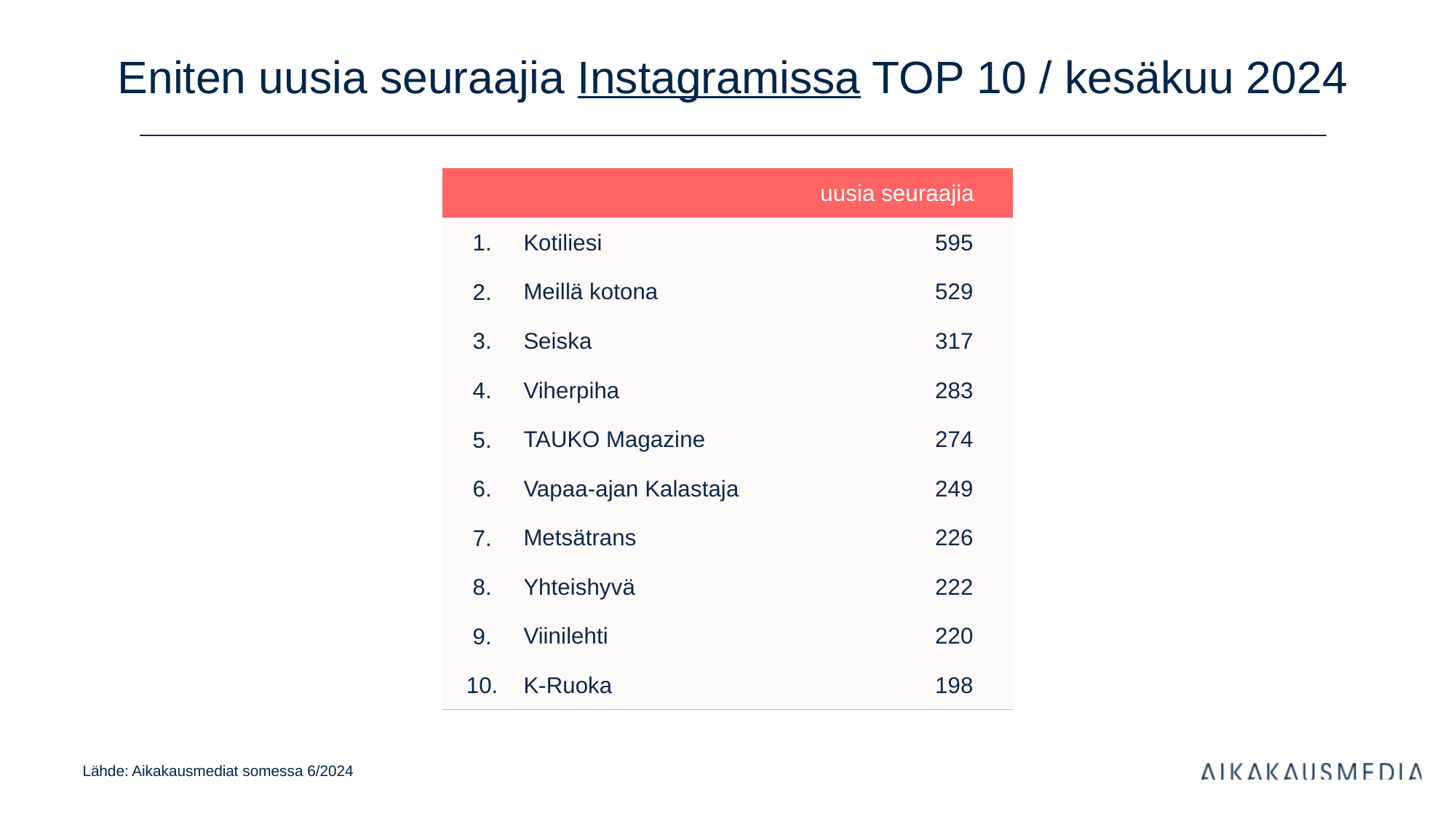

# Eniten uusia seuraajia Instagramissa TOP 10 / kesäkuu 2024
| uusia seuraajia |  | kanavan tilaajia |  |
| --- | --- | --- | --- |
| 1. | Kotiliesi | 595 |  |
| 2. | Meillä kotona | 529 |  |
| 3. | Seiska | 317 |  |
| 4. | Viherpiha | 283 |  |
| 5. | TAUKO Magazine | 274 |  |
| 6. | Vapaa-ajan Kalastaja | 249 |  |
| 7. | Metsätrans | 226 |  |
| 8. | Yhteishyvä | 222 |  |
| 9. | Viinilehti | 220 |  |
| 10. | K-Ruoka | 198 |  |